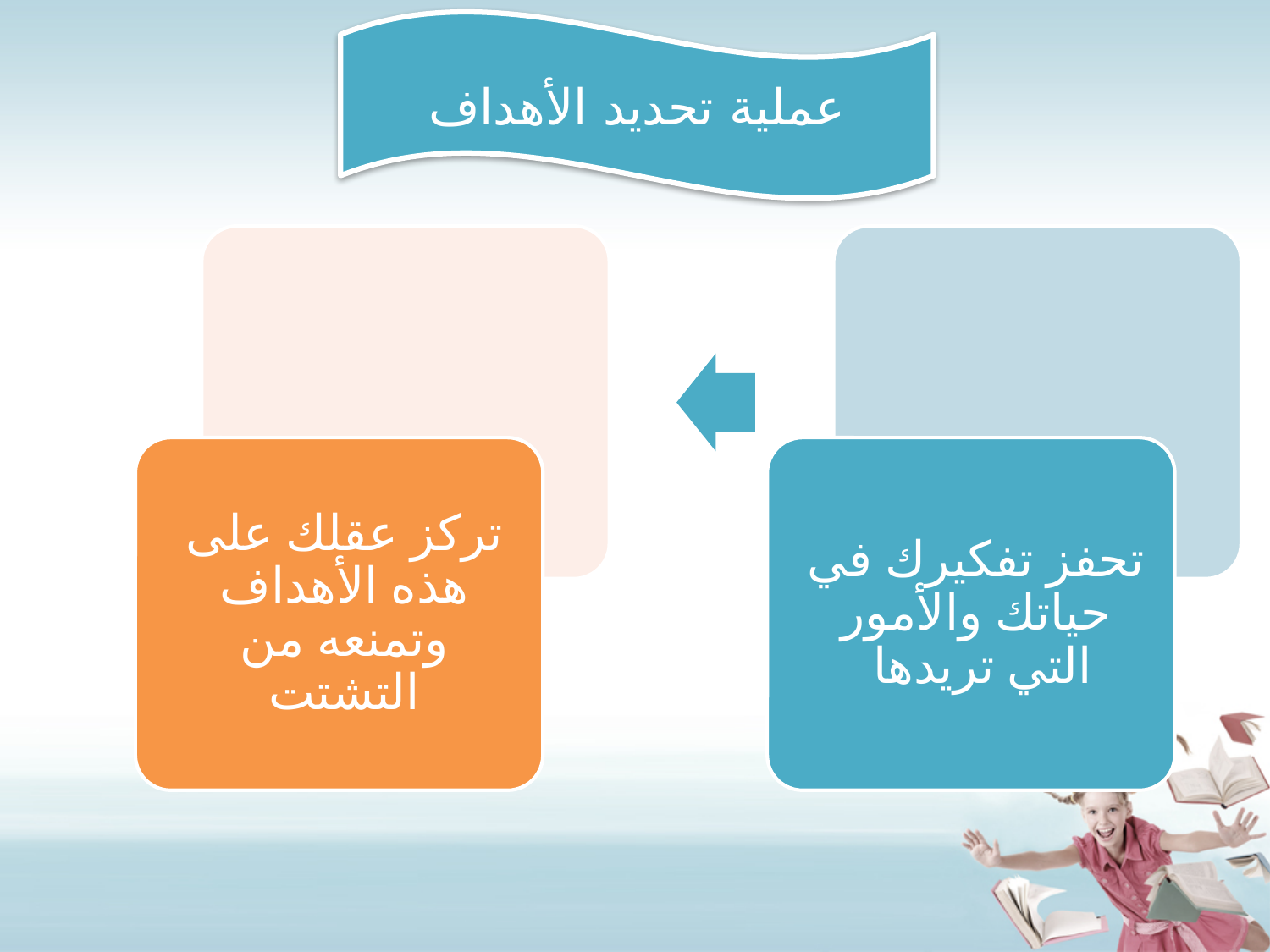

عملية تحديد الأهداف
تحفز تفكيرك في حياتك والأمور التي تريدها

تركز عقلك على هذه الأهداف وتمنعه من التشتت